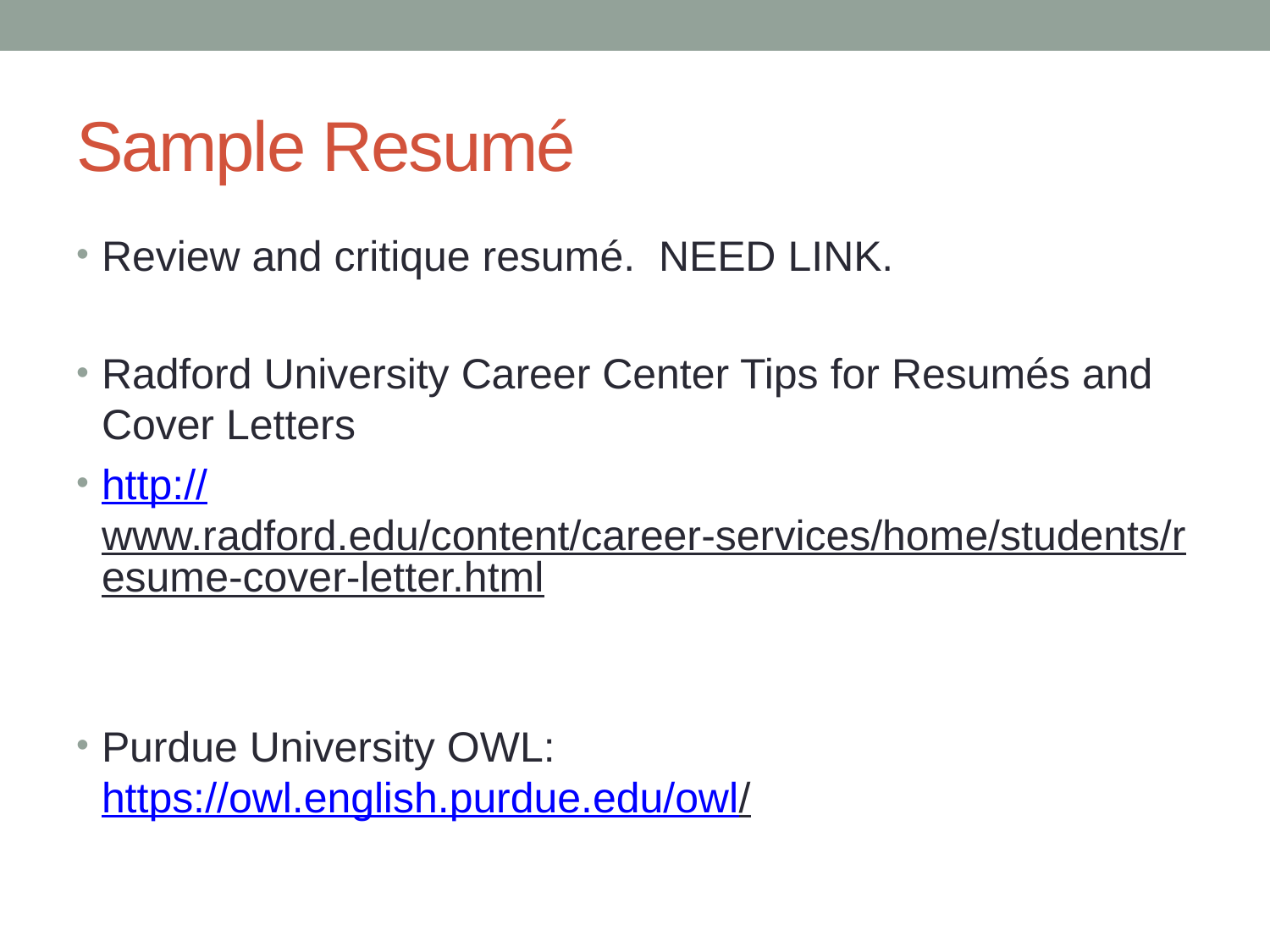

# Sample Resumé
Review and critique resumé.  NEED LINK.

Radford University Career Center Tips for Resumés and Cover Letters
http://www.radford.edu/content/career-services/home/students/resume-cover-letter.html

Purdue University OWL: https://owl.english.purdue.edu/owl/